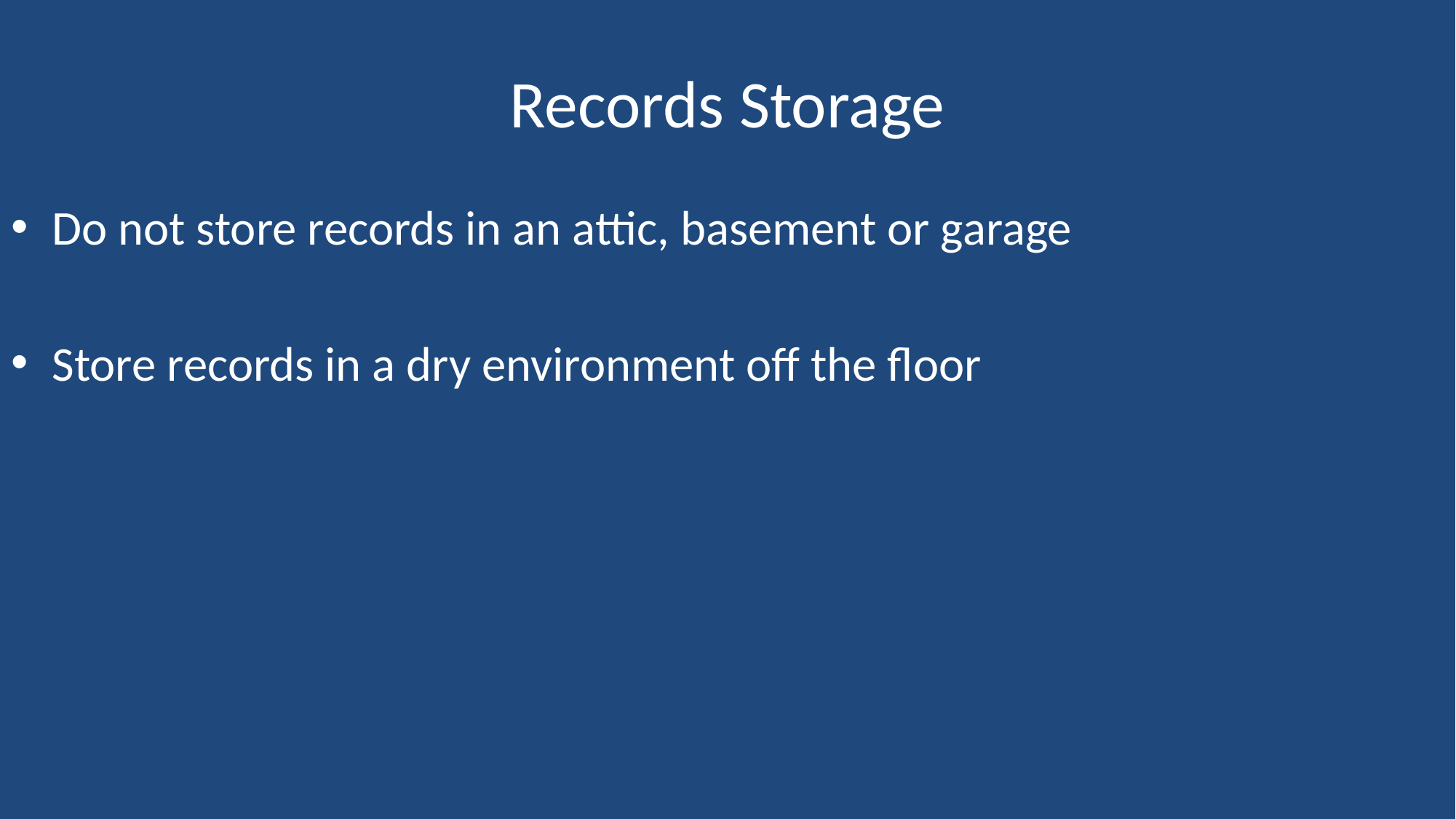

# Records Storage
Do not store records in an attic, basement or garage

Store records in a dry environment off the floor